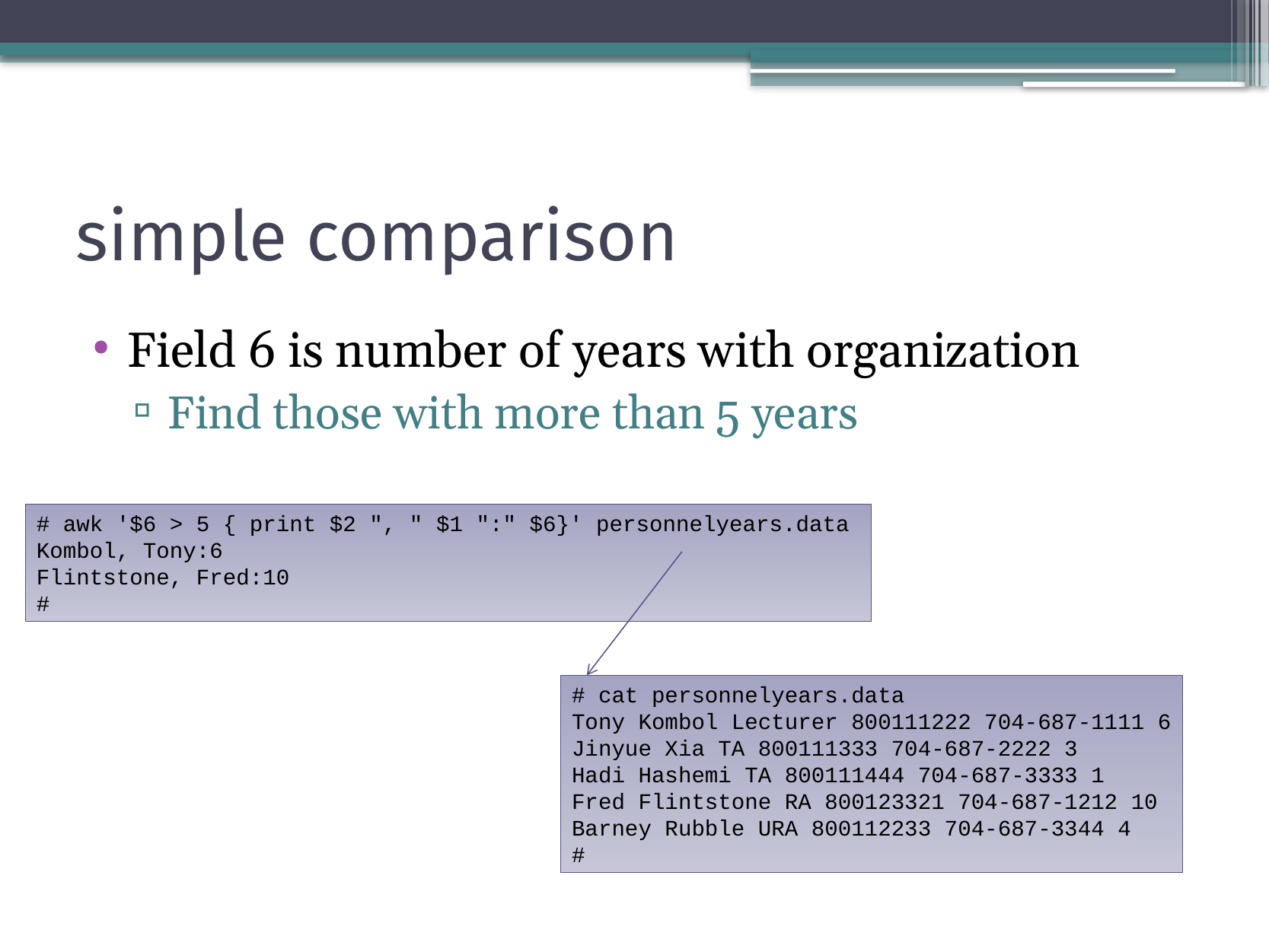

# simple comparison
Field 6 is number of years with organization
Find those with more than 5 years
# awk '$6 > 5 { print $2 ", " $1 ":" $6}' personnelyears.data
Kombol, Tony:6
Flintstone, Fred:10
#
# cat personnelyears.data
Tony Kombol Lecturer 800111222 704-687-1111 6
Jinyue Xia TA 800111333 704-687-2222 3
Hadi Hashemi TA 800111444 704-687-3333 1
Fred Flintstone RA 800123321 704-687-1212 10
Barney Rubble URA 800112233 704-687-3344 4
#